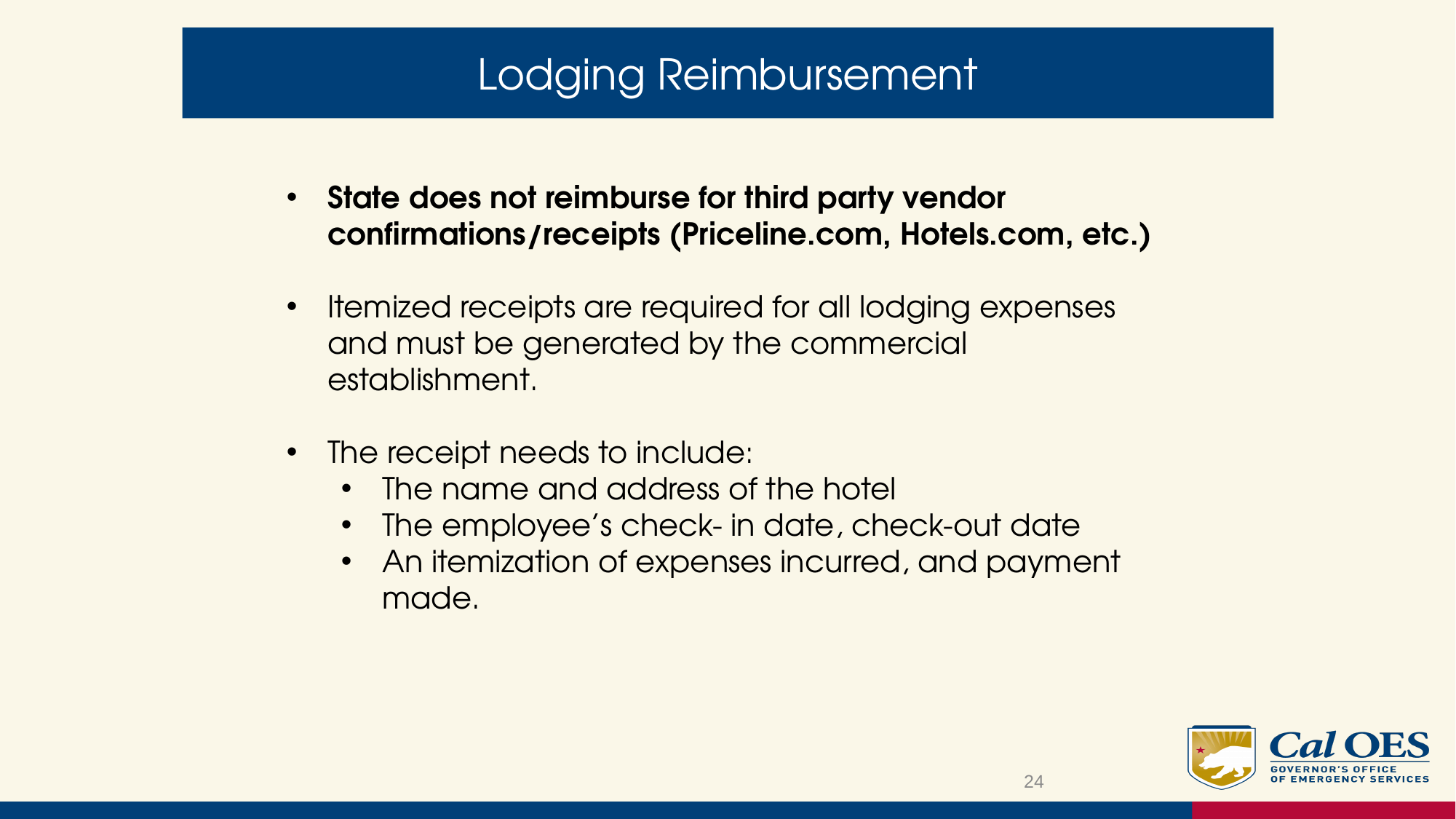

# Lodging Reimbursement
State does not reimburse for third party vendor confirmations/receipts (Priceline.com, Hotels.com, etc.)

Itemized receipts are required for all lodging expenses and must be generated by the commercial establishment.

The receipt needs to include:
The name and address of the hotel
The employee’s check- in date, check-out date
An itemization of expenses incurred, and payment made.

24